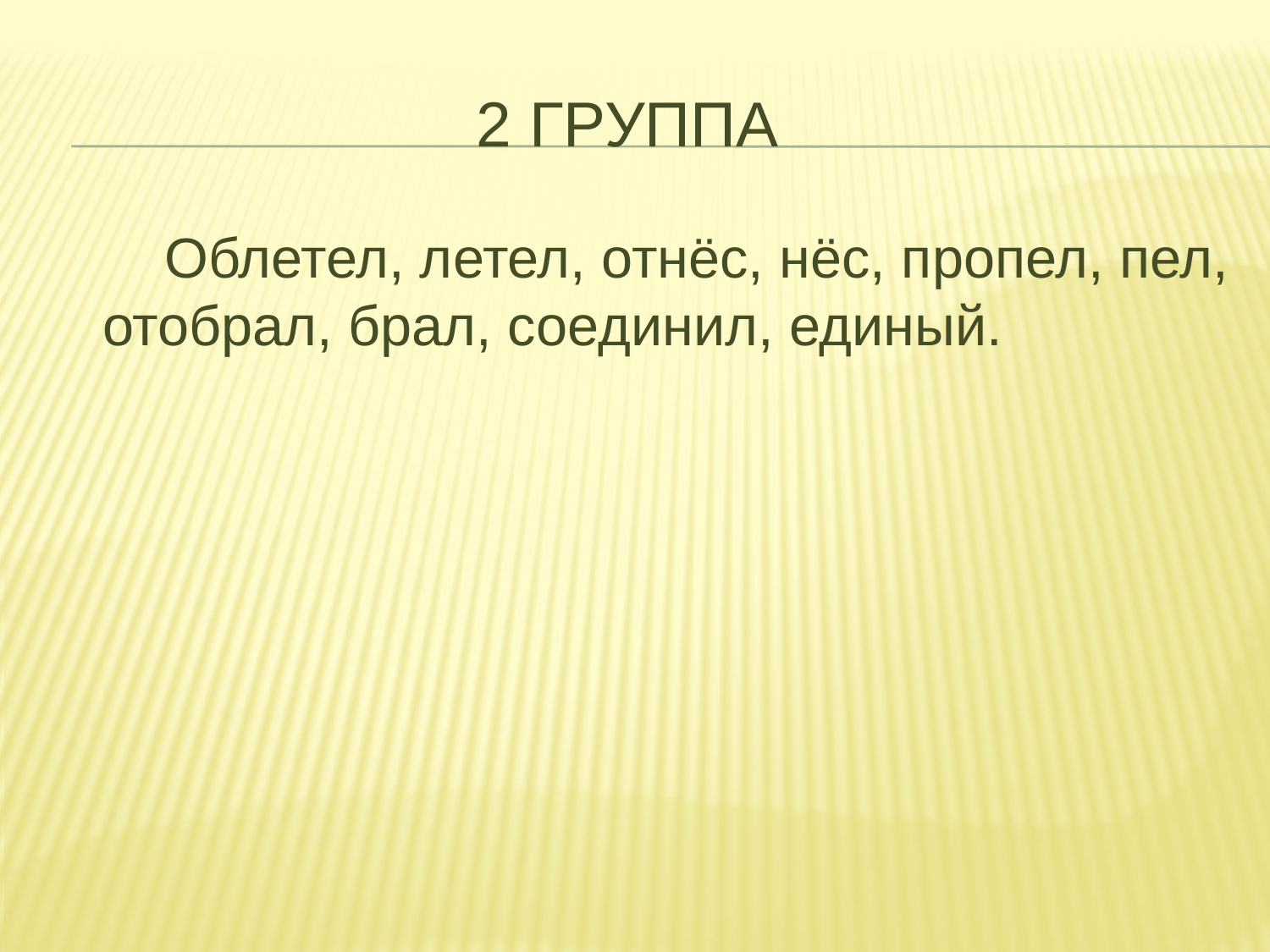

# 2 группа
       Облетел, летел, отнёс, нёс, пропел, пел, отобрал, брал, соединил, единый.